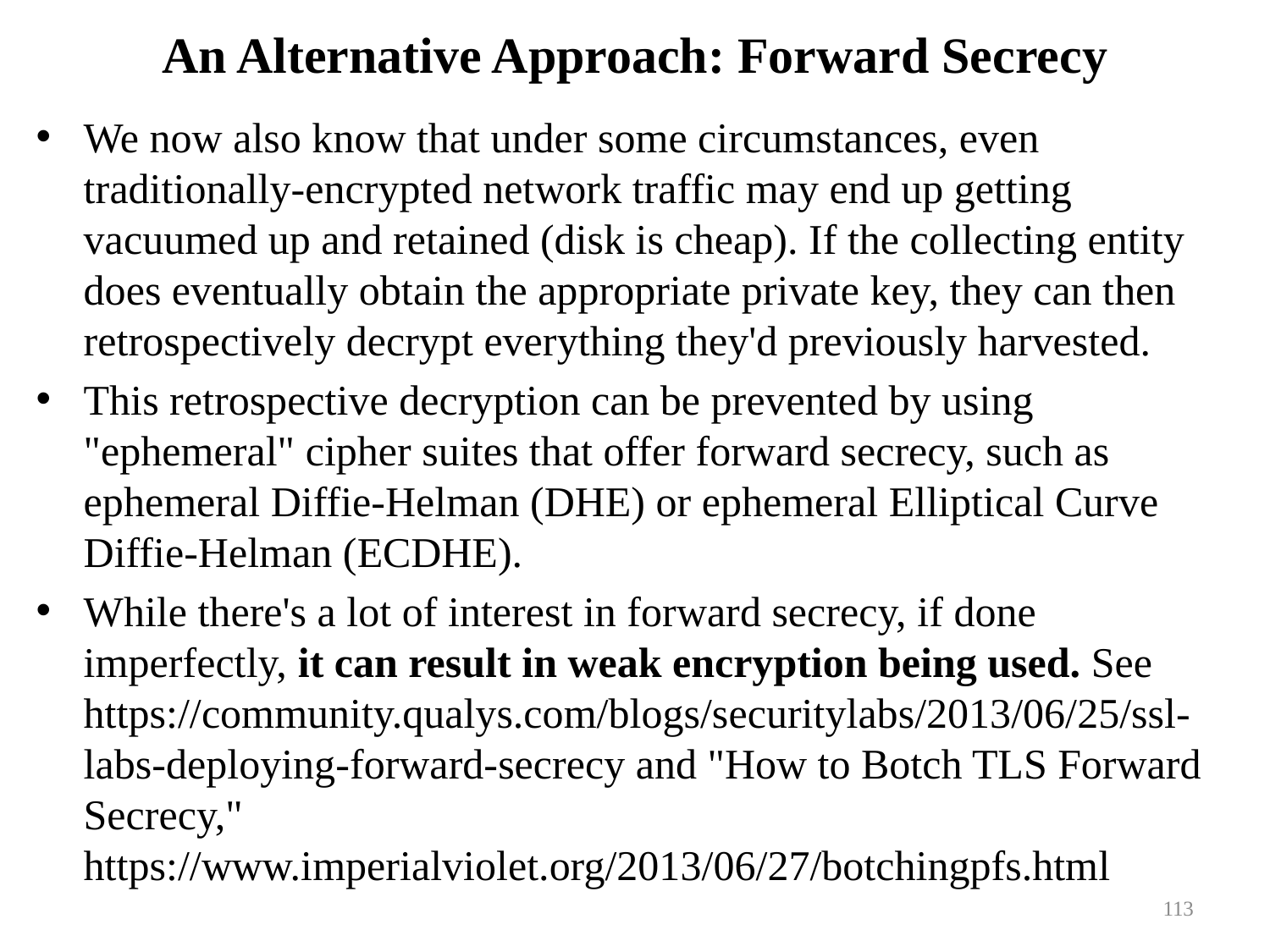

# An Alternative Approach: Forward Secrecy
We now also know that under some circumstances, even traditionally-encrypted network traffic may end up getting vacuumed up and retained (disk is cheap). If the collecting entity does eventually obtain the appropriate private key, they can then retrospectively decrypt everything they'd previously harvested.
This retrospective decryption can be prevented by using "ephemeral" cipher suites that offer forward secrecy, such as ephemeral Diffie-Helman (DHE) or ephemeral Elliptical Curve Diffie-Helman (ECDHE).
While there's a lot of interest in forward secrecy, if done imperfectly, it can result in weak encryption being used. See
https://community.qualys.com/blogs/securitylabs/2013/06/25/ssl-labs-deploying-forward-secrecy and "How to Botch TLS Forward Secrecy," https://www.imperialviolet.org/2013/06/27/botchingpfs.html
113